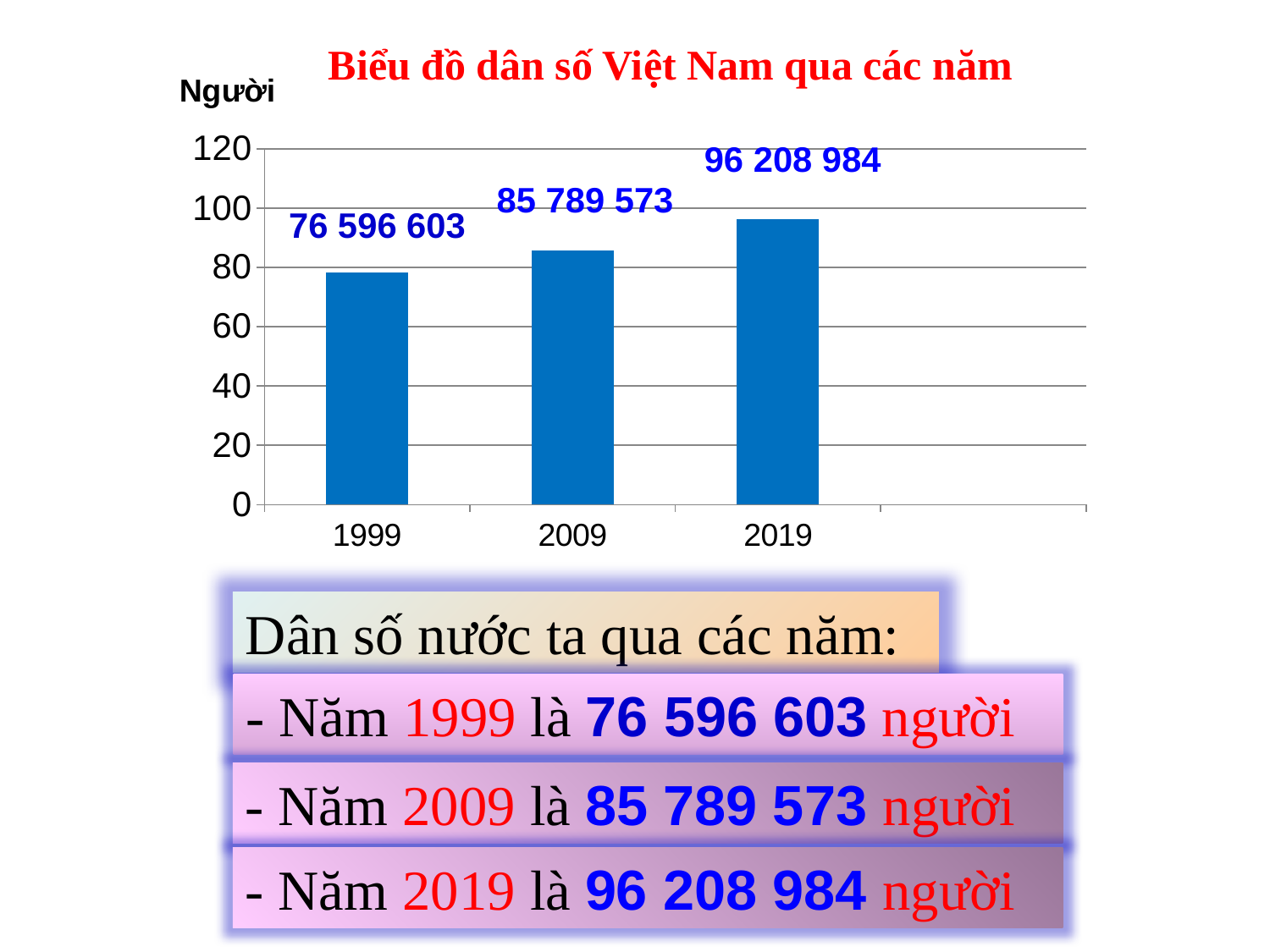

Biểu đồ dân số Việt Nam qua các năm

### Chart: Người

| Category | Series 1 |
|---|---|
| 1999 | 78.3 |
| 2009 | 85.7 |
| 2019 | 96.2 |
|  | None |
96 208 984
85 789 573
76 596 603
Dân số nước ta qua các năm:
- Năm 1999 là 76 596 603 người
- Năm 2009 là 85 789 573 người
- Năm 2019 là 96 208 984 người